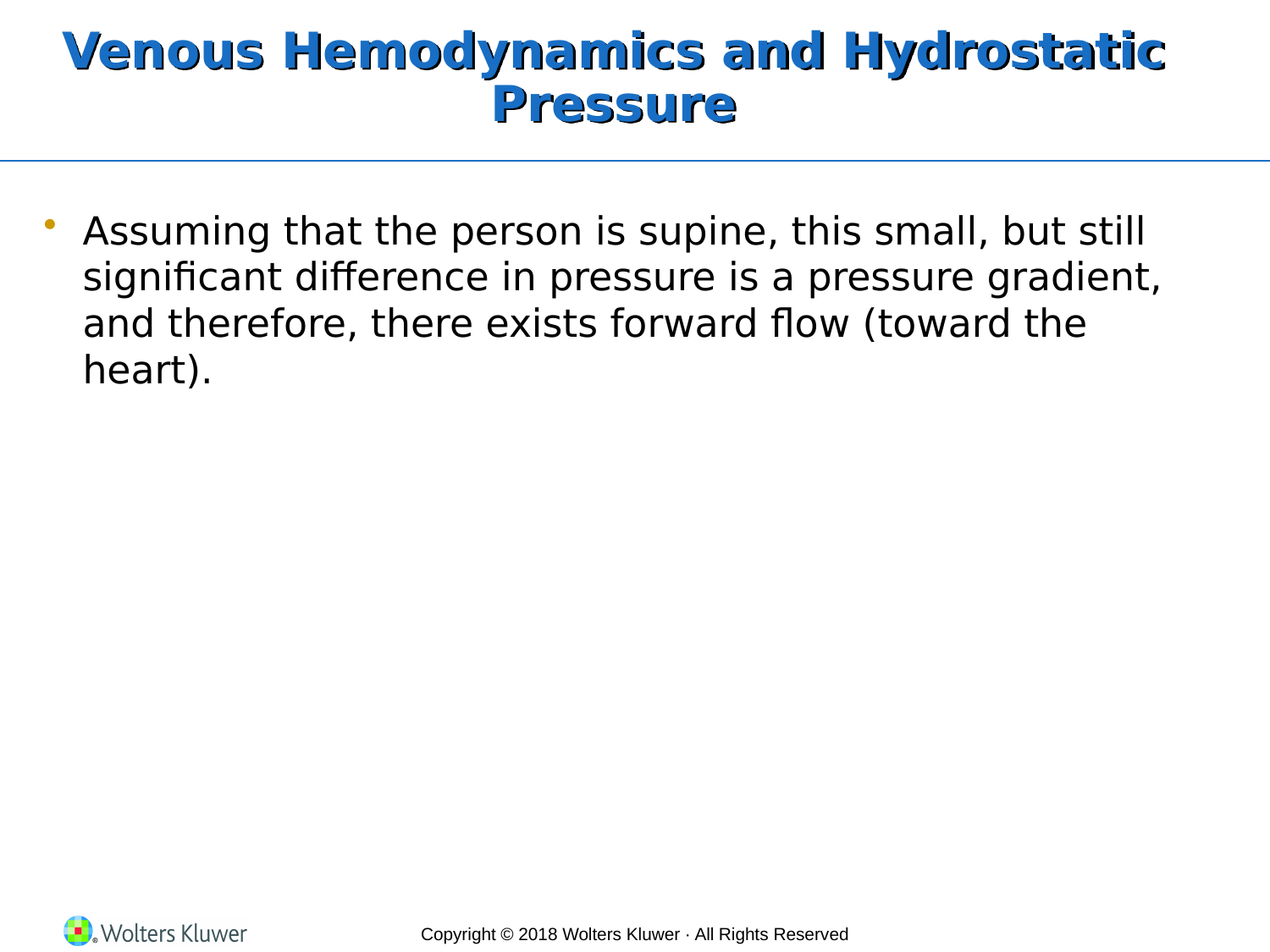

# Venous Hemodynamics and Hydrostatic Pressure
Assuming that the person is supine, this small, but still significant difference in pressure is a pressure gradient, and therefore, there exists forward flow (toward the heart).